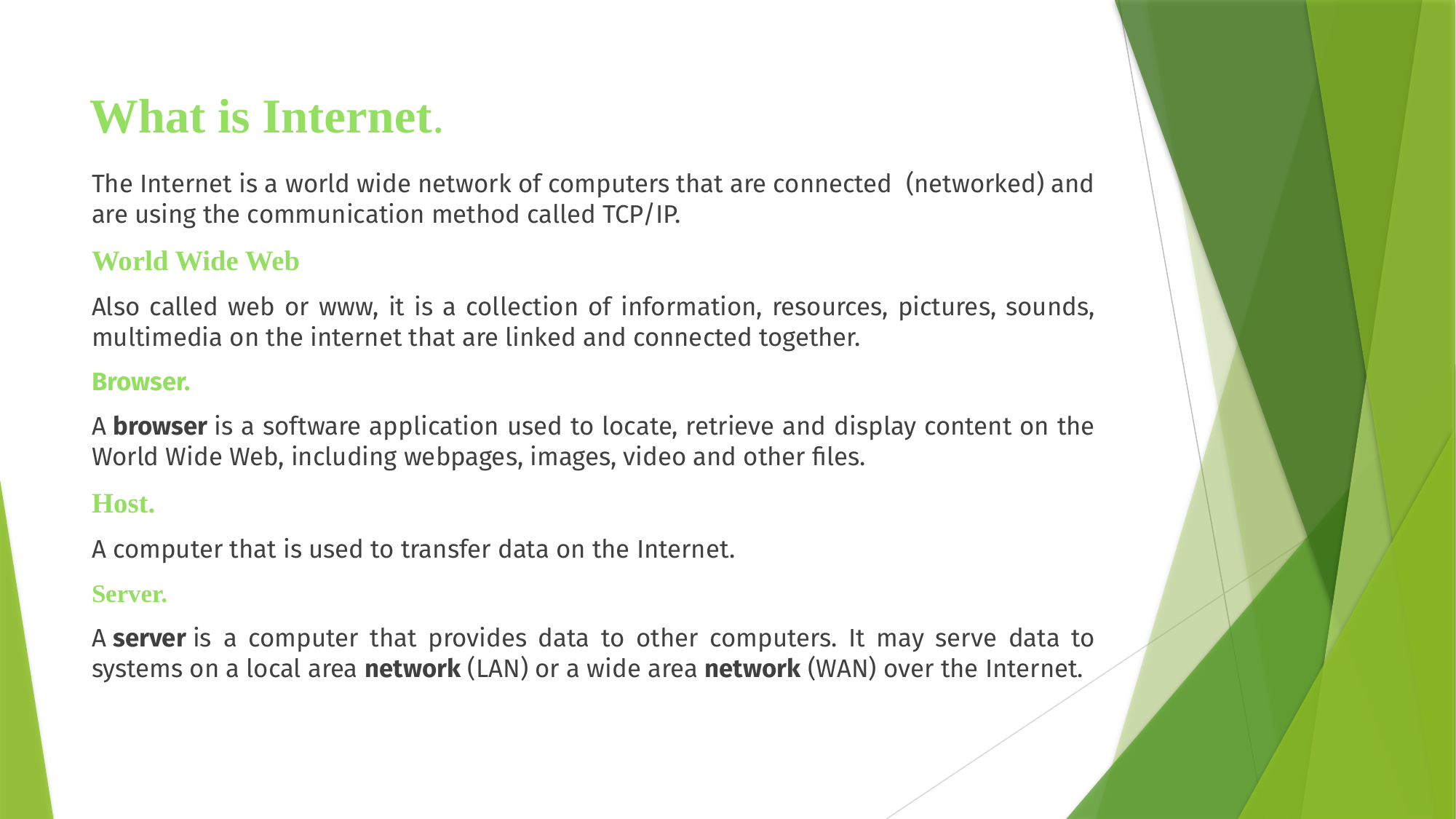

# What is Internet.
The Internet is a world wide network of computers that are connected  (networked) and are using the communication method called TCP/IP.
World Wide Web
Also called web or www, it is a collection of information, resources, pictures, sounds, multimedia on the internet that are linked and connected together.
Browser.
A browser is a software application used to locate, retrieve and display content on the World Wide Web, including webpages, images, video and other files.
Host.
A computer that is used to transfer data on the Internet.
Server.
A server is a computer that provides data to other computers. It may serve data to systems on a local area network (LAN) or a wide area network (WAN) over the Internet.